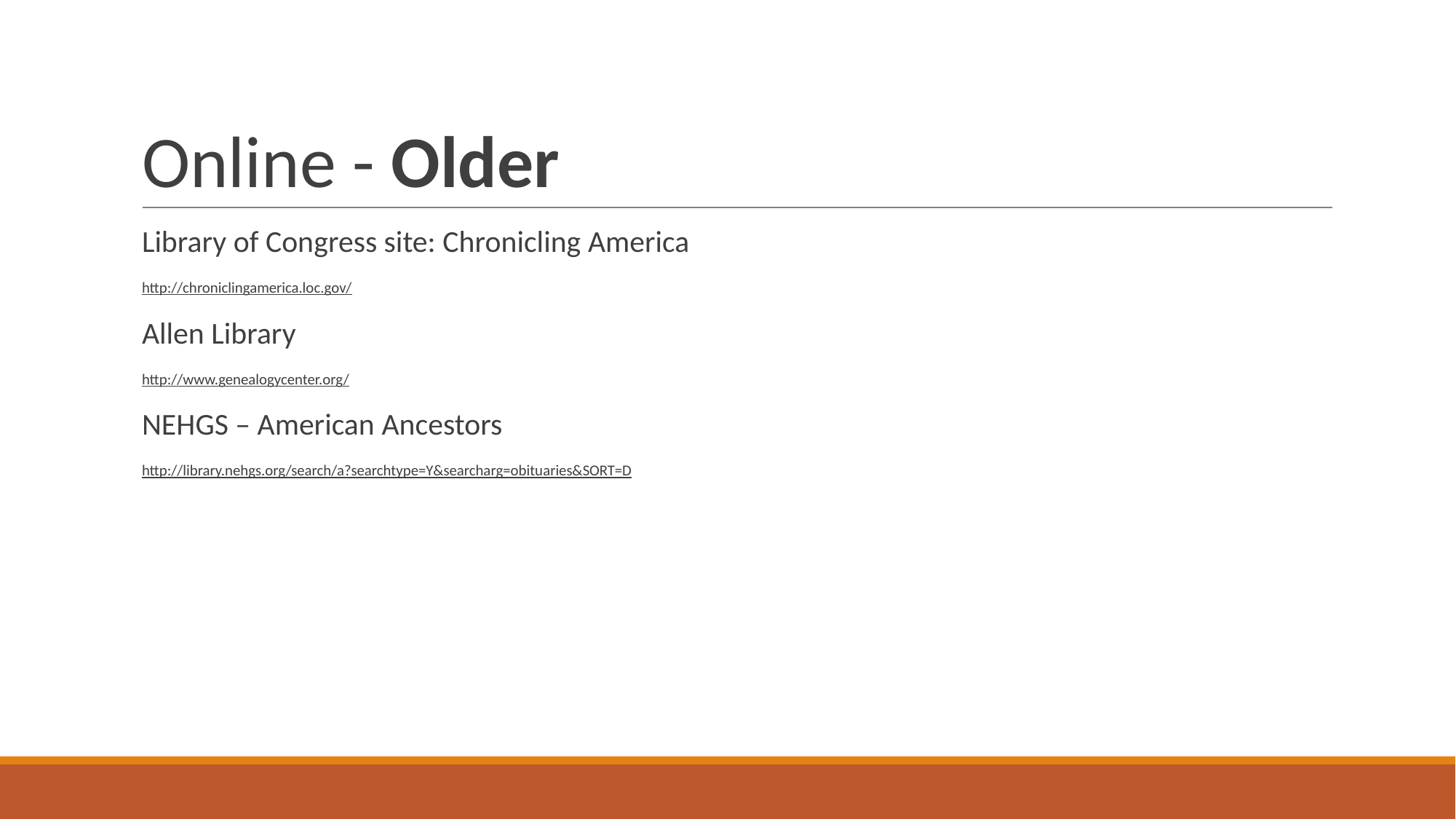

# Online - Older
Library of Congress site: Chronicling America
http://chroniclingamerica.loc.gov/
Allen Library
http://www.genealogycenter.org/
NEHGS – American Ancestors
http://library.nehgs.org/search/a?searchtype=Y&searcharg=obituaries&SORT=D